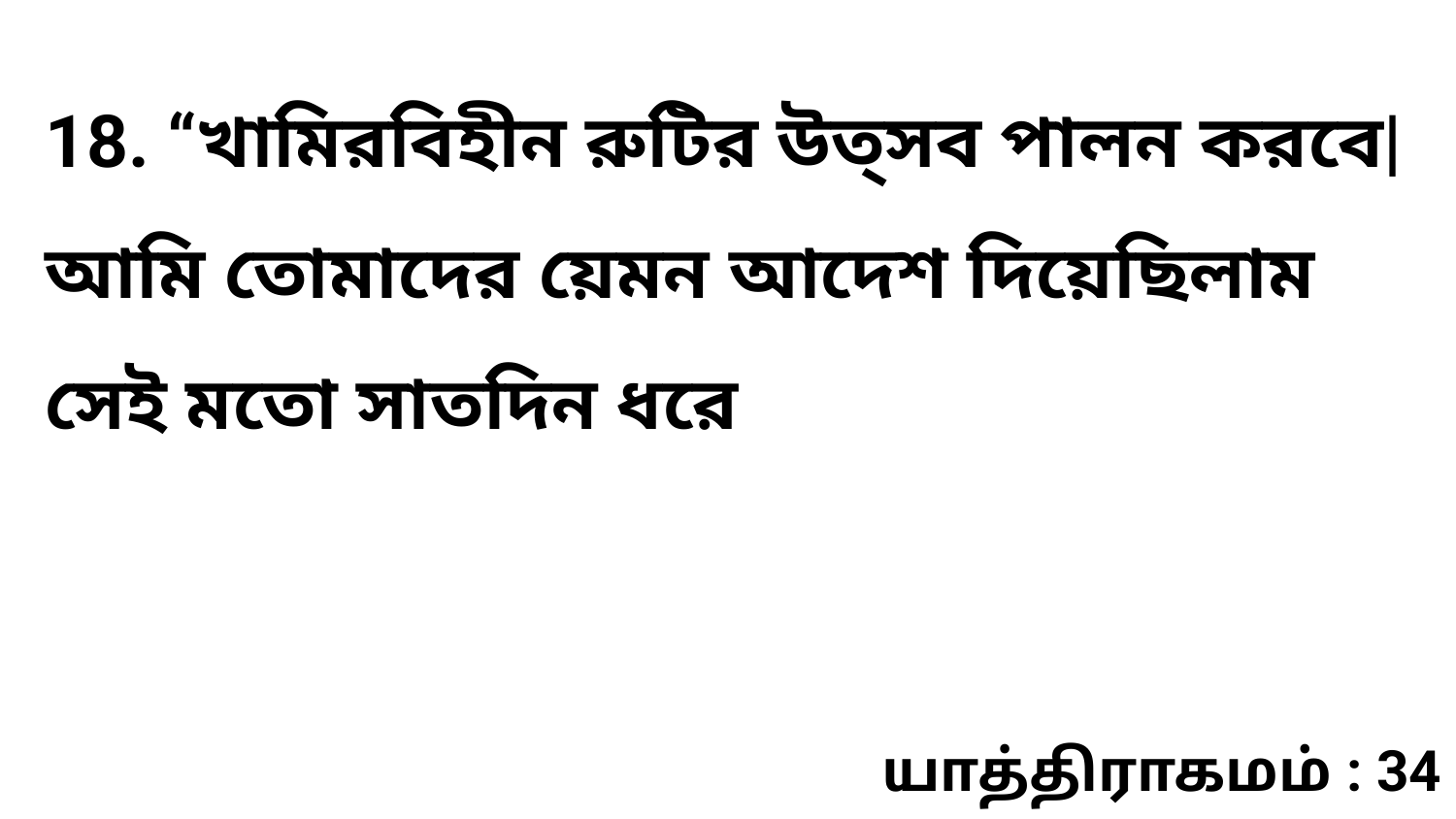

18. “খামিরবিহীন রুটির উত্সব পালন করবে| আমি তোমাদের য়েমন আদেশ দিয়েছিলাম সেই মতো সাতদিন ধরে
யாத்திராகமம் : 34